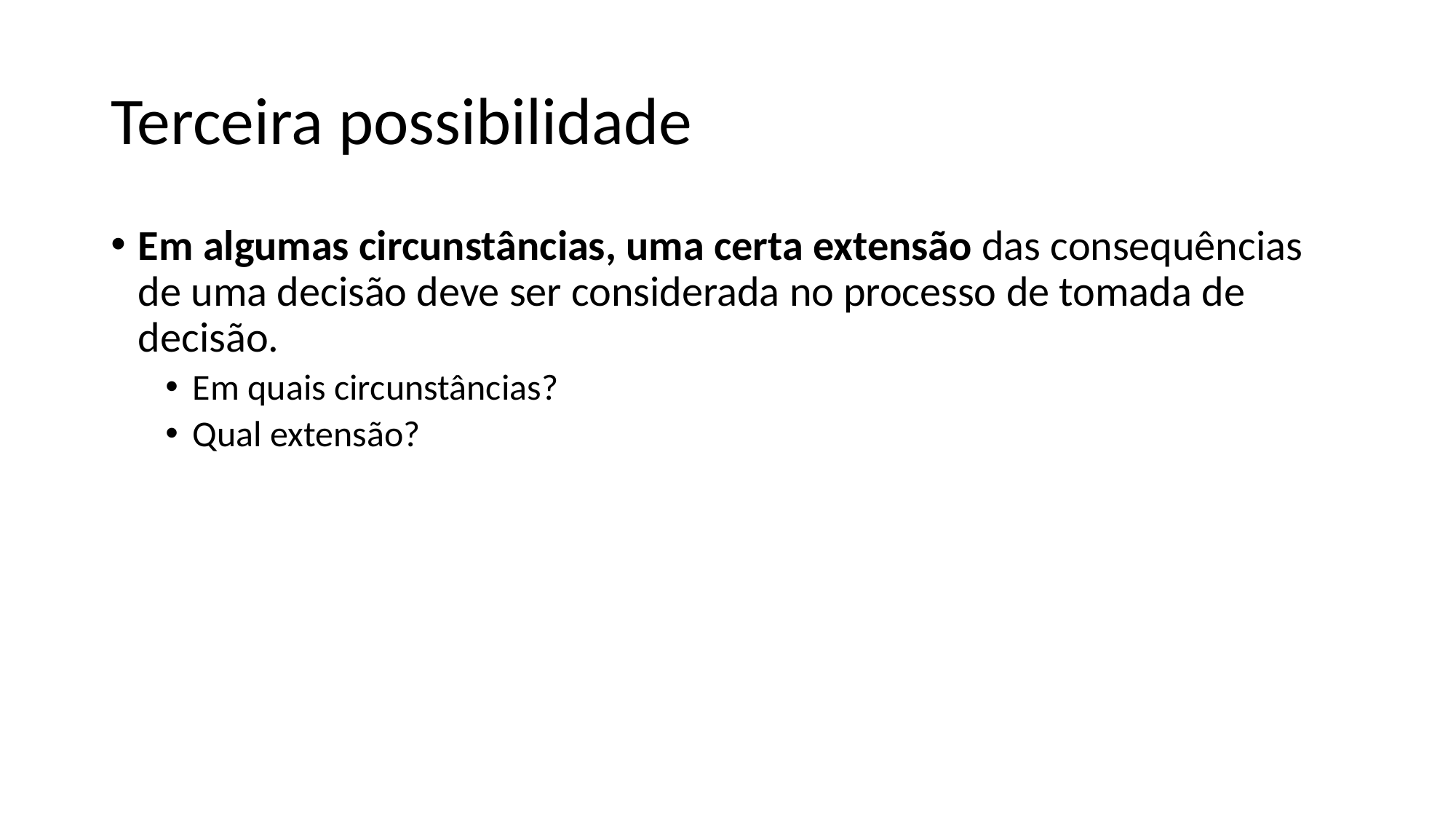

# Terceira possibilidade
Em algumas circunstâncias, uma certa extensão das consequências de uma decisão deve ser considerada no processo de tomada de decisão.
Em quais circunstâncias?
Qual extensão?